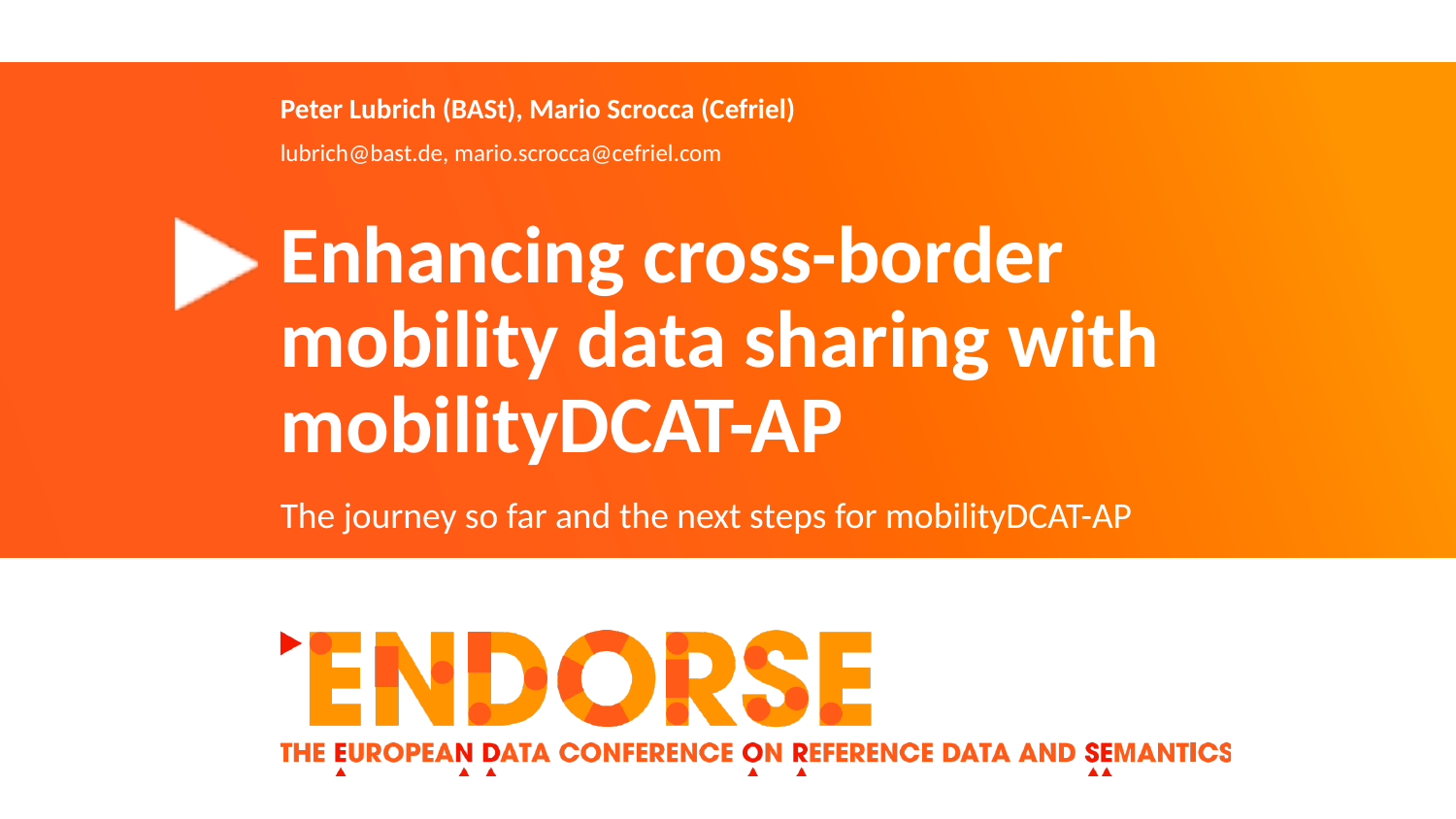

# Peter Lubrich (BASt), Mario Scrocca (Cefriel)
lubrich@bast.de, mario.scrocca@cefriel.com
Enhancing cross-border mobility data sharing with mobilityDCAT-AP
The journey so far and the next steps for mobilityDCAT-AP